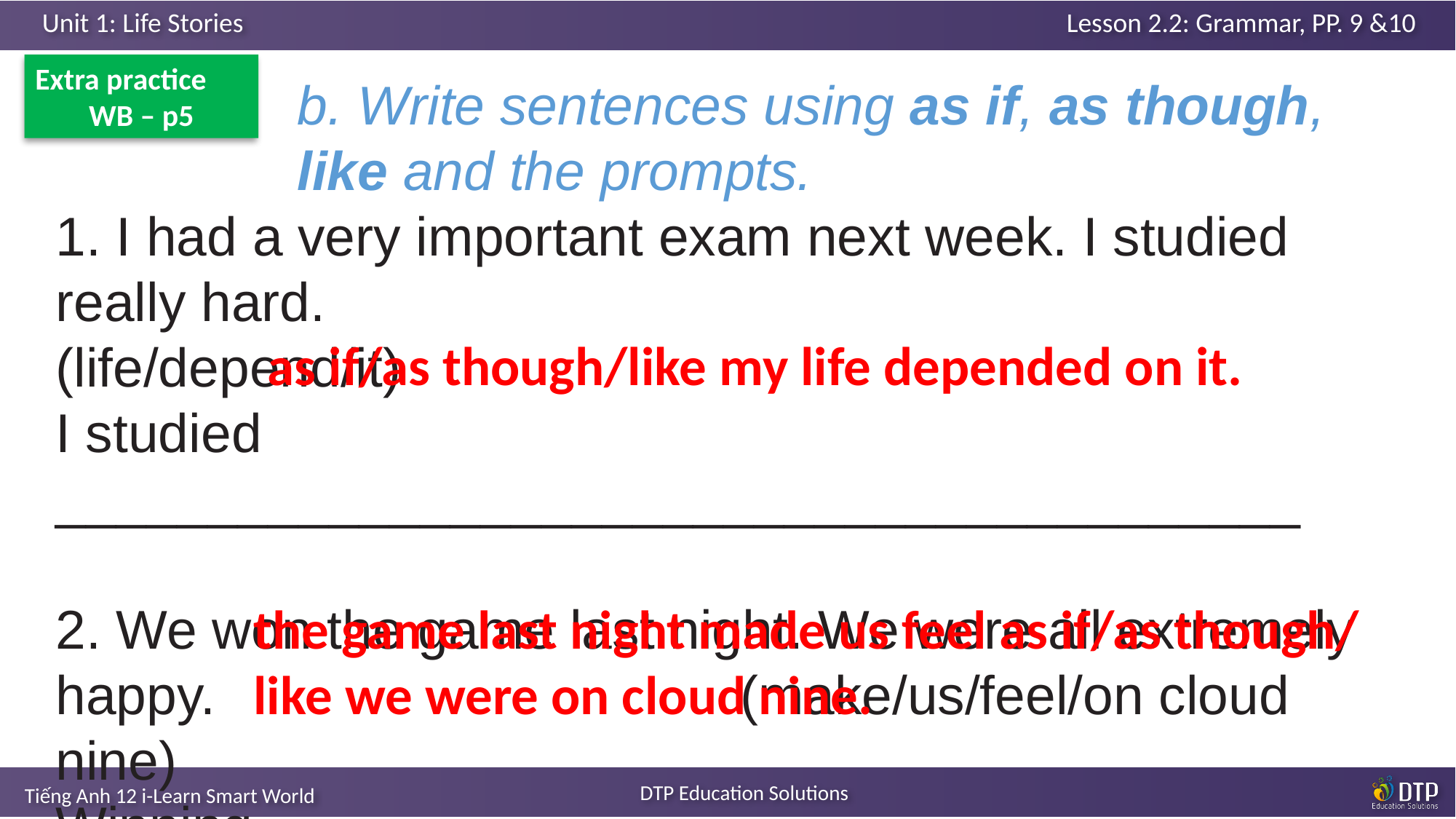

Extra practice
WB – p5
b. Write sentences using as if, as though, like and the prompts.
1. I had a very important exam next week. I studied really hard. 								(life/depend/it)
I studied _________________________________________
2. We won the game last night. We were all extremely happy. 					  (make/us/feel/on cloud nine)
Winning __________________________________________ _________________________________________
as if/as though/like my life depended on it.
the game last night made us feel as if/as though/ like we were on cloud nine.